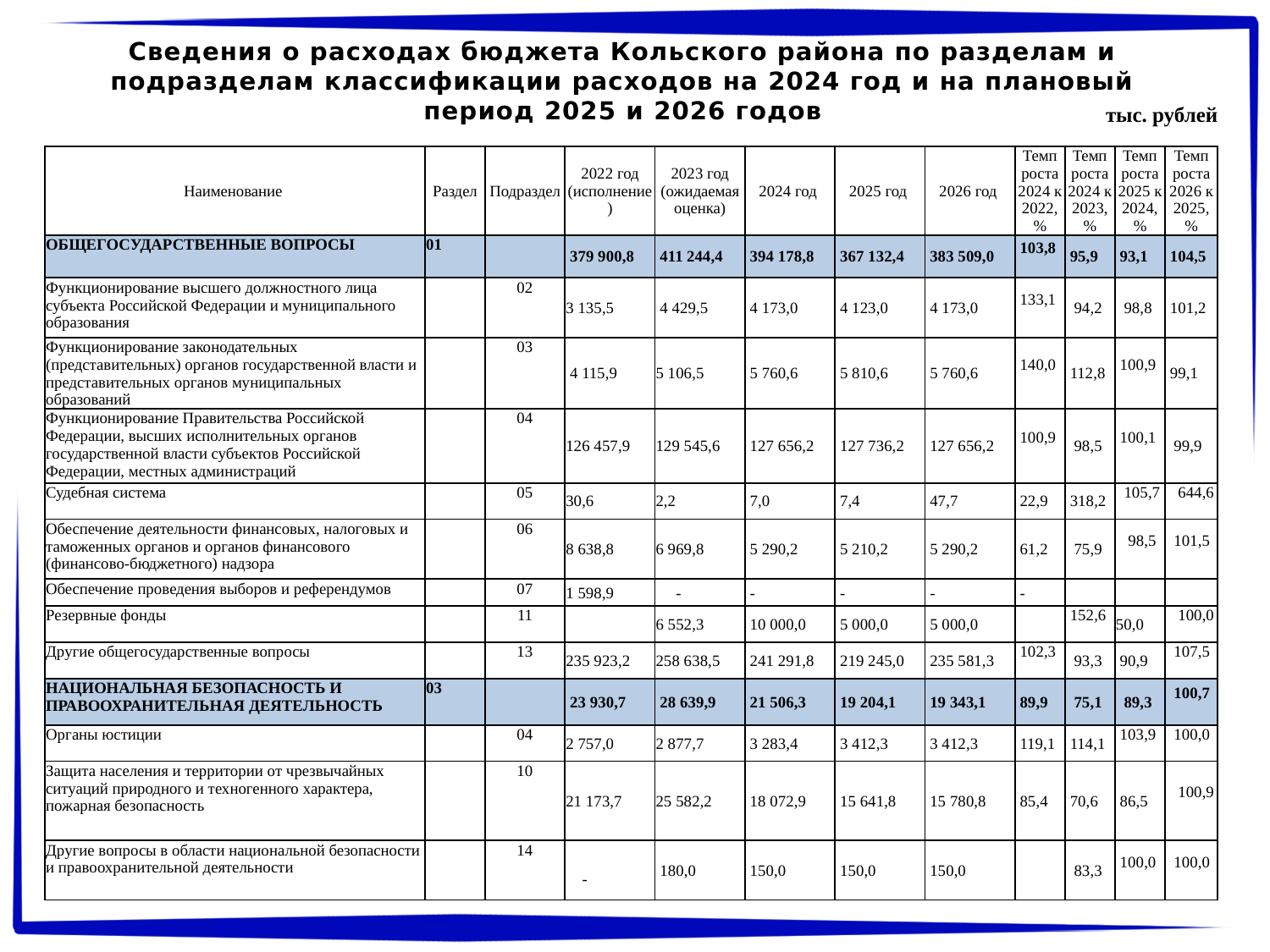

Сведения о расходах бюджета Кольского района по разделам и подразделам классификации расходов на 2024 год и на плановый период 2025 и 2026 годов
| тыс. рублей |
| --- |
| Наименование | Раздел | Подраздел | 2022 год (исполнение) | 2023 год (ожидаемая оценка) | 2024 год | 2025 год | 2026 год | Темп роста 2024 к 2022, % | Темп роста 2024 к 2023, % | Темп роста 2025 к 2024, % | Темп роста 2026 к 2025, % |
| --- | --- | --- | --- | --- | --- | --- | --- | --- | --- | --- | --- |
| ОБЩЕГОСУДАРСТВЕННЫЕ ВОПРОСЫ | 01 |  | 379 900,8 | 411 244,4 | 394 178,8 | 367 132,4 | 383 509,0 | 103,8 | 95,9 | 93,1 | 104,5 |
| Функционирование высшего должностного лица субъекта Российской Федерации и муниципального образования |  | 02 | 3 135,5 | 4 429,5 | 4 173,0 | 4 123,0 | 4 173,0 | 133,1 | 94,2 | 98,8 | 101,2 |
| Функционирование законодательных (представительных) органов государственной власти и представительных органов муниципальных образований |  | 03 | 4 115,9 | 5 106,5 | 5 760,6 | 5 810,6 | 5 760,6 | 140,0 | 112,8 | 100,9 | 99,1 |
| Функционирование Правительства Российской Федерации, высших исполнительных органов государственной власти субъектов Российской Федерации, местных администраций |  | 04 | 126 457,9 | 129 545,6 | 127 656,2 | 127 736,2 | 127 656,2 | 100,9 | 98,5 | 100,1 | 99,9 |
| Судебная система |  | 05 | 30,6 | 2,2 | 7,0 | 7,4 | 47,7 | 22,9 | 318,2 | 105,7 | 644,6 |
| Обеспечение деятельности финансовых, налоговых и таможенных органов и органов финансового (финансово-бюджетного) надзора |  | 06 | 8 638,8 | 6 969,8 | 5 290,2 | 5 210,2 | 5 290,2 | 61,2 | 75,9 | 98,5 | 101,5 |
| Обеспечение проведения выборов и референдумов |  | 07 | 1 598,9 | - | - | - | - | - |  |  |  |
| Резервные фонды |  | 11 |  | 6 552,3 | 10 000,0 | 5 000,0 | 5 000,0 |  | 152,6 | 50,0 | 100,0 |
| Другие общегосударственные вопросы |  | 13 | 235 923,2 | 258 638,5 | 241 291,8 | 219 245,0 | 235 581,3 | 102,3 | 93,3 | 90,9 | 107,5 |
| НАЦИОНАЛЬНАЯ БЕЗОПАСНОСТЬ И ПРАВООХРАНИТЕЛЬНАЯ ДЕЯТЕЛЬНОСТЬ | 03 |  | 23 930,7 | 28 639,9 | 21 506,3 | 19 204,1 | 19 343,1 | 89,9 | 75,1 | 89,3 | 100,7 |
| Органы юстиции |  | 04 | 2 757,0 | 2 877,7 | 3 283,4 | 3 412,3 | 3 412,3 | 119,1 | 114,1 | 103,9 | 100,0 |
| Защита населения и территории от чрезвычайных ситуаций природного и техногенного характера, пожарная безопасность |  | 10 | 21 173,7 | 25 582,2 | 18 072,9 | 15 641,8 | 15 780,8 | 85,4 | 70,6 | 86,5 | 100,9 |
| Другие вопросы в области национальной безопасности и правоохранительной деятельности |  | 14 | - | 180,0 | 150,0 | 150,0 | 150,0 |  | 83,3 | 100,0 | 100,0 |